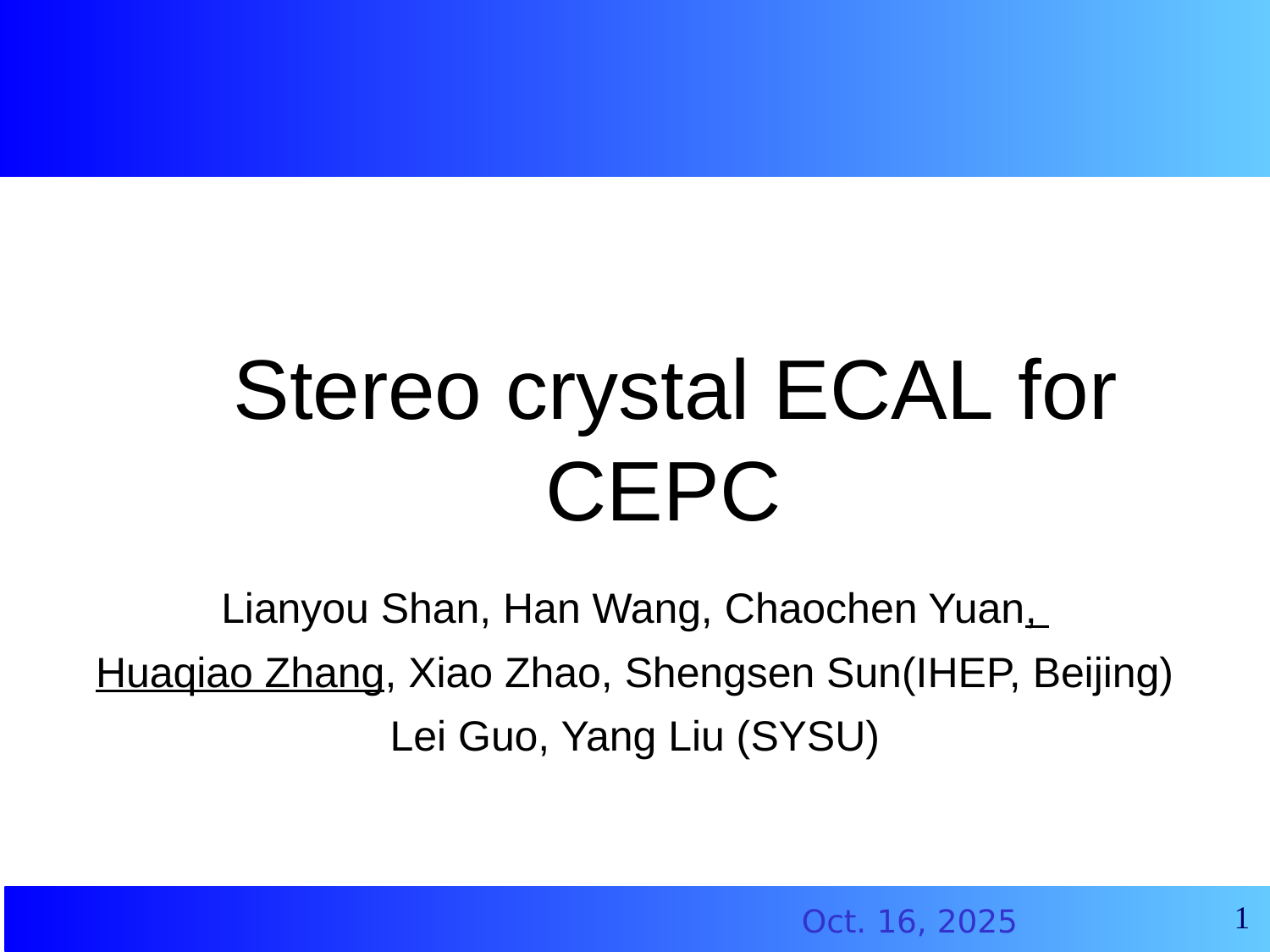

Stereo crystal ECAL for CEPC
Lianyou Shan, Han Wang, Chaochen Yuan,
Huaqiao Zhang, Xiao Zhao, Shengsen Sun(IHEP, Beijing)
Lei Guo, Yang Liu (SYSU)
1